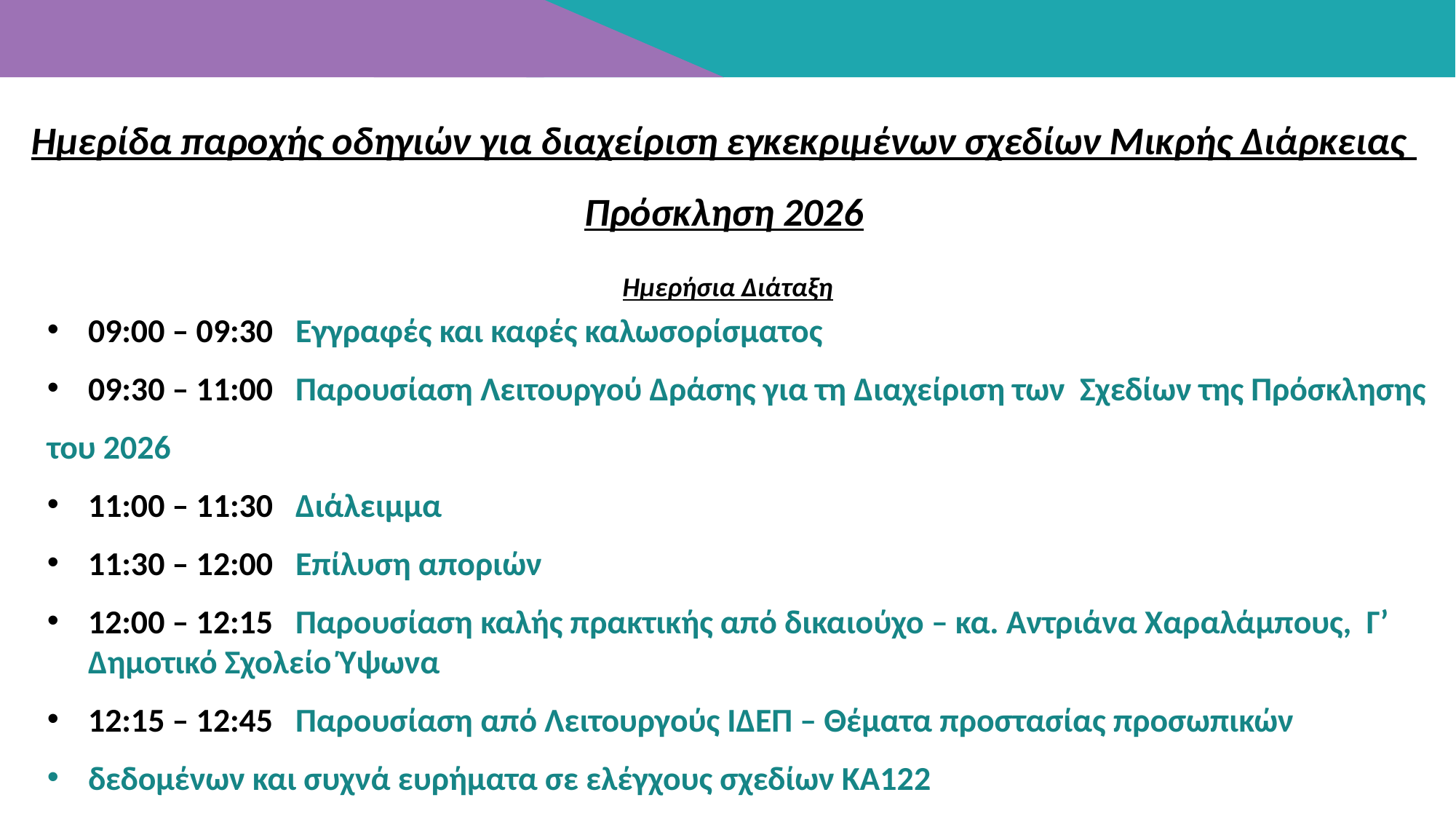

Ημερίδα παροχής οδηγιών για διαχείριση εγκεκριμένων σχεδίων Μικρής Διάρκειας
Πρόσκληση 2026

Ημερήσια Διάταξη
09:00 – 09:30   Εγγραφές και καφές καλωσορίσματος
09:30 – 11:00   Παρουσίαση Λειτουργού Δράσης για τη Διαχείριση των  Σχεδίων της Πρόσκλησης
του 2026
11:00 – 11:30   Διάλειμμα
11:30 – 12:00   Επίλυση αποριών
12:00 – 12:15   Παρουσίαση καλής πρακτικής από δικαιούχο – κα. Αντριάνα Χαραλάμπους,  Γ’ Δημοτικό Σχολείο Ύψωνα
12:15 – 12:45   Παρουσίαση από Λειτουργούς ΙΔΕΠ – Θέματα προστασίας προσωπικών
δεδομένων και συχνά ευρήματα σε ελέγχους σχεδίων ΚΑ122